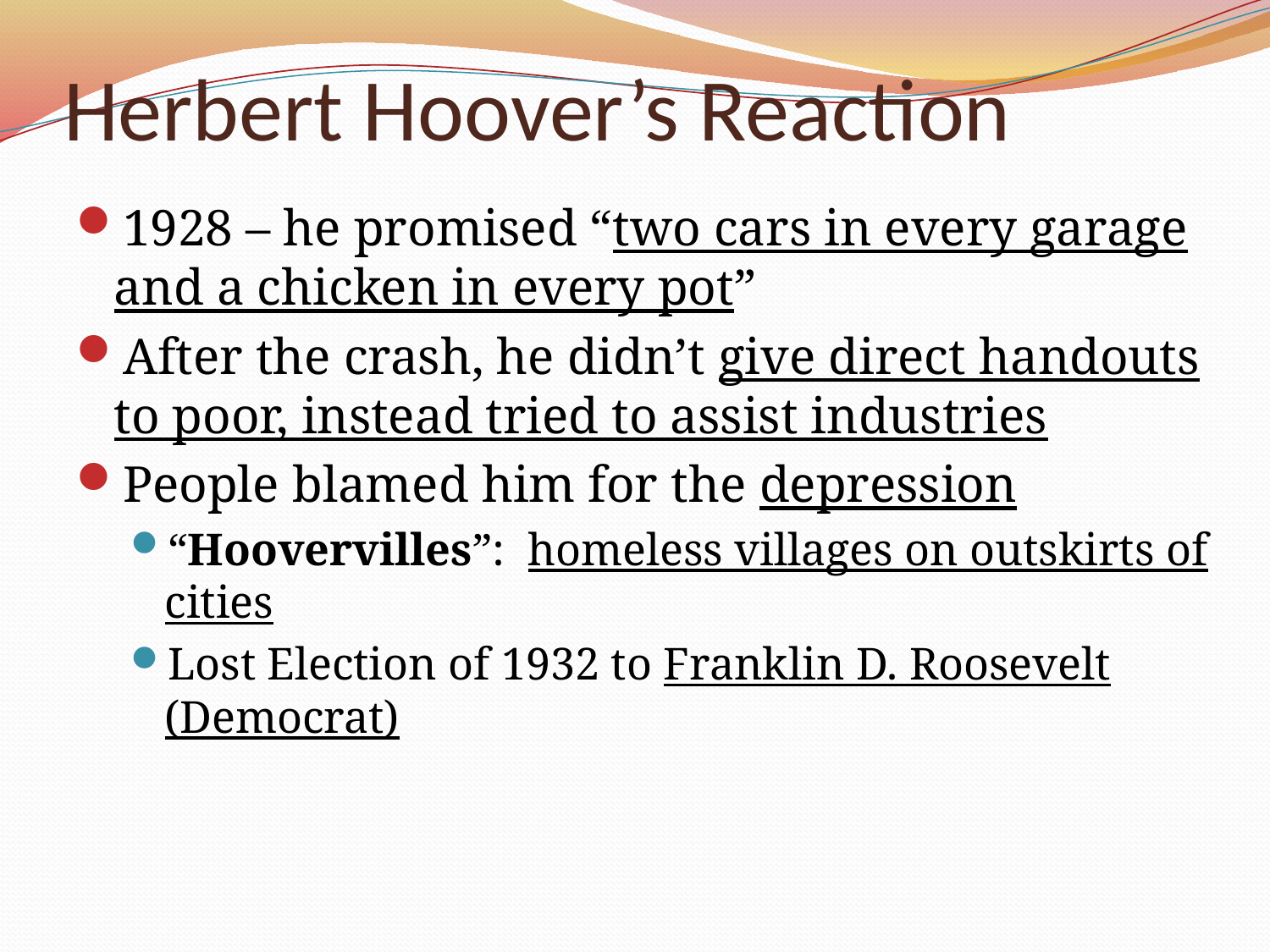

# Herbert Hoover’s Reaction
1928 – he promised “two cars in every garage and a chicken in every pot”
After the crash, he didn’t give direct handouts to poor, instead tried to assist industries
People blamed him for the depression
“Hoovervilles”:  homeless villages on outskirts of cities
Lost Election of 1932 to Franklin D. Roosevelt (Democrat)